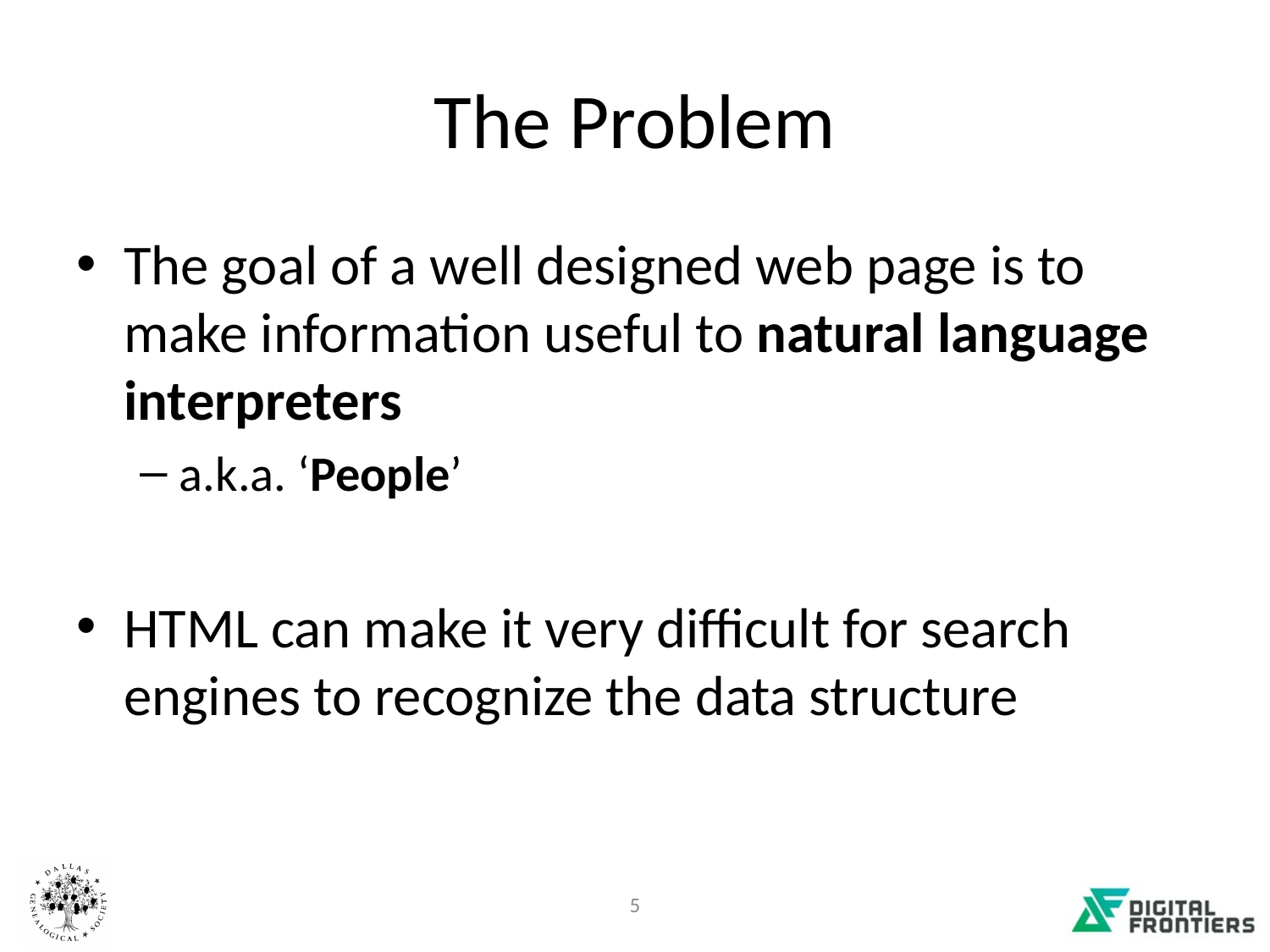

# The Problem
The goal of a well designed web page is to make information useful to natural language interpreters
a.k.a. ‘People’

HTML can make it very difficult for search engines to recognize the data structure
5